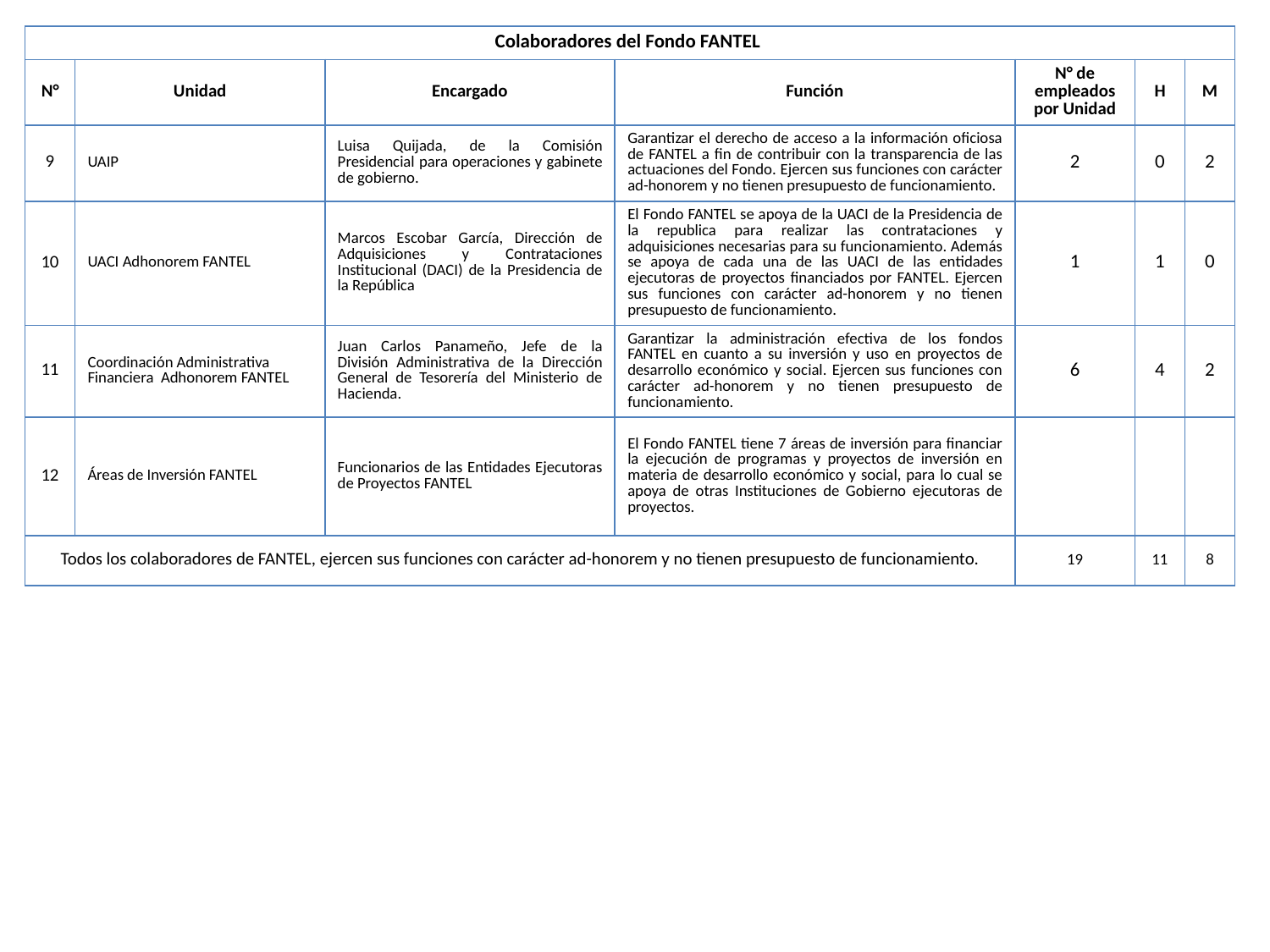

| Colaboradores del Fondo FANTEL |  |  |  |  |  |  |
| --- | --- | --- | --- | --- | --- | --- |
| N° | Unidad | Encargado | Función | N° de empleados por Unidad | H | M |
| 9 | UAIP | Luisa Quijada, de la Comisión Presidencial para operaciones y gabinete de gobierno. | Garantizar el derecho de acceso a la información oficiosa de FANTEL a fin de contribuir con la transparencia de las actuaciones del Fondo. Ejercen sus funciones con carácter ad-honorem y no tienen presupuesto de funcionamiento. | 2 | 0 | 2 |
| 10 | UACI Adhonorem FANTEL | Marcos Escobar García, Dirección de Adquisiciones y Contrataciones Institucional (DACI) de la Presidencia de la República | El Fondo FANTEL se apoya de la UACI de la Presidencia de la republica para realizar las contrataciones y adquisiciones necesarias para su funcionamiento. Además se apoya de cada una de las UACI de las entidades ejecutoras de proyectos financiados por FANTEL. Ejercen sus funciones con carácter ad-honorem y no tienen presupuesto de funcionamiento. | 1 | 1 | 0 |
| 11 | Coordinación Administrativa Financiera Adhonorem FANTEL | Juan Carlos Panameño, Jefe de la División Administrativa de la Dirección General de Tesorería del Ministerio de Hacienda. | Garantizar la administración efectiva de los fondos FANTEL en cuanto a su inversión y uso en proyectos de desarrollo económico y social. Ejercen sus funciones con carácter ad-honorem y no tienen presupuesto de funcionamiento. | 6 | 4 | 2 |
| 12 | Áreas de Inversión FANTEL | Funcionarios de las Entidades Ejecutoras de Proyectos FANTEL | El Fondo FANTEL tiene 7 áreas de inversión para financiar la ejecución de programas y proyectos de inversión en materia de desarrollo económico y social, para lo cual se apoya de otras Instituciones de Gobierno ejecutoras de proyectos. |  |  |  |
| Todos los colaboradores de FANTEL, ejercen sus funciones con carácter ad-honorem y no tienen presupuesto de funcionamiento. |  |  |  | 19 | 11 | 8 |